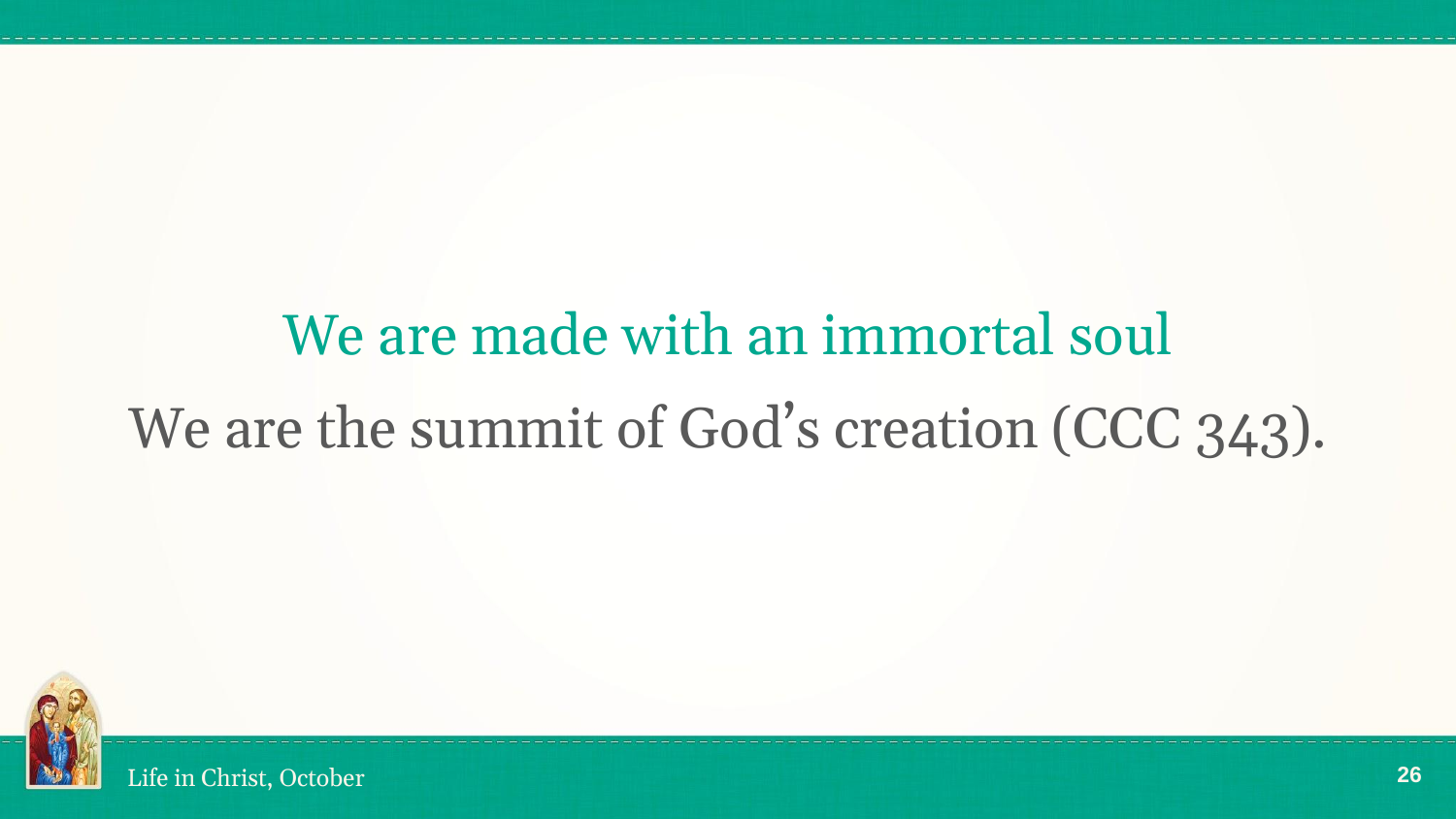

# We are made with an immortal soul
We are the summit of God’s creation (CCC 343).

26
Life in Christ, October